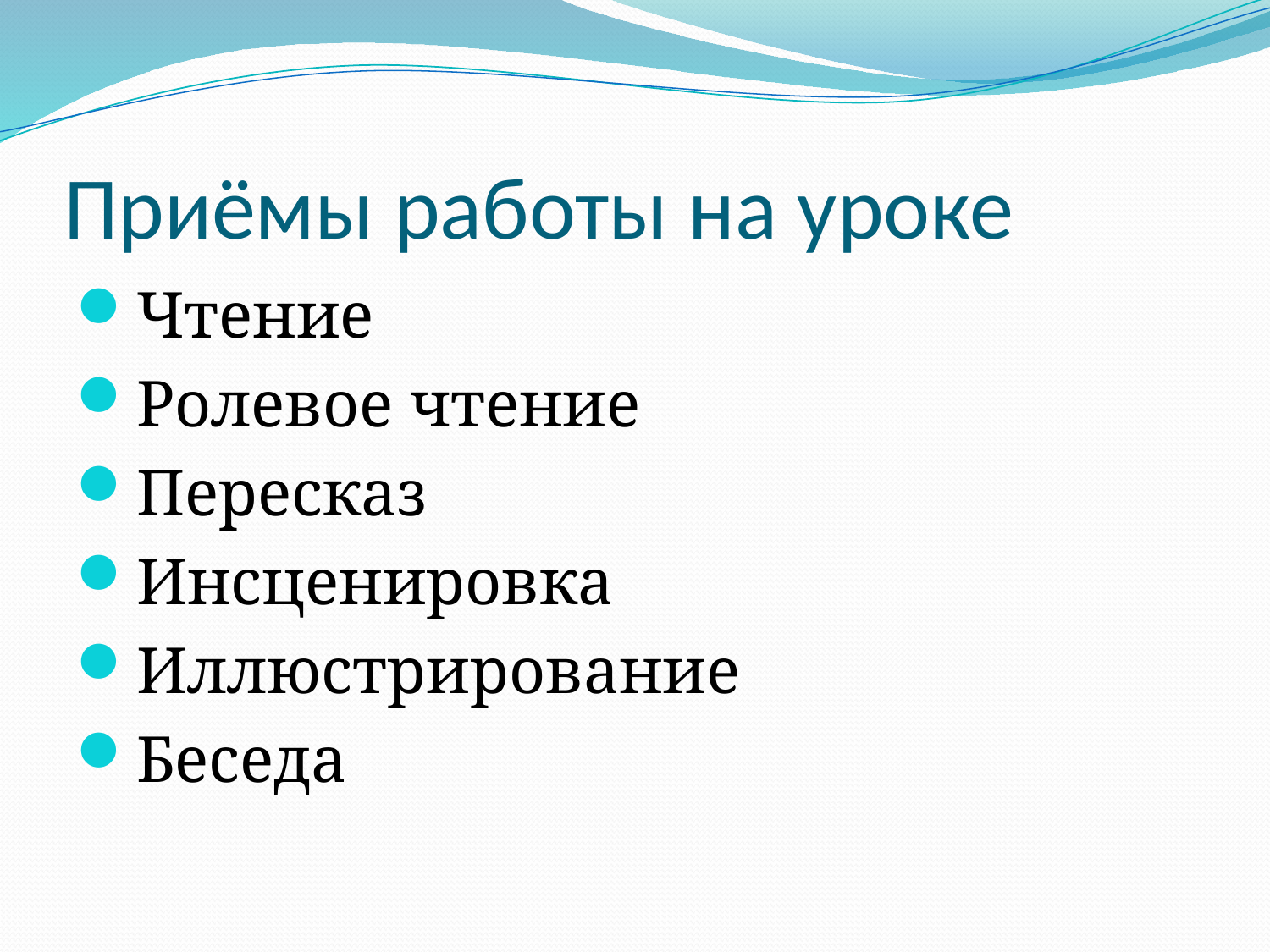

# Приёмы работы на уроке
Чтение
Ролевое чтение
Пересказ
Инсценировка
Иллюстрирование
Беседа